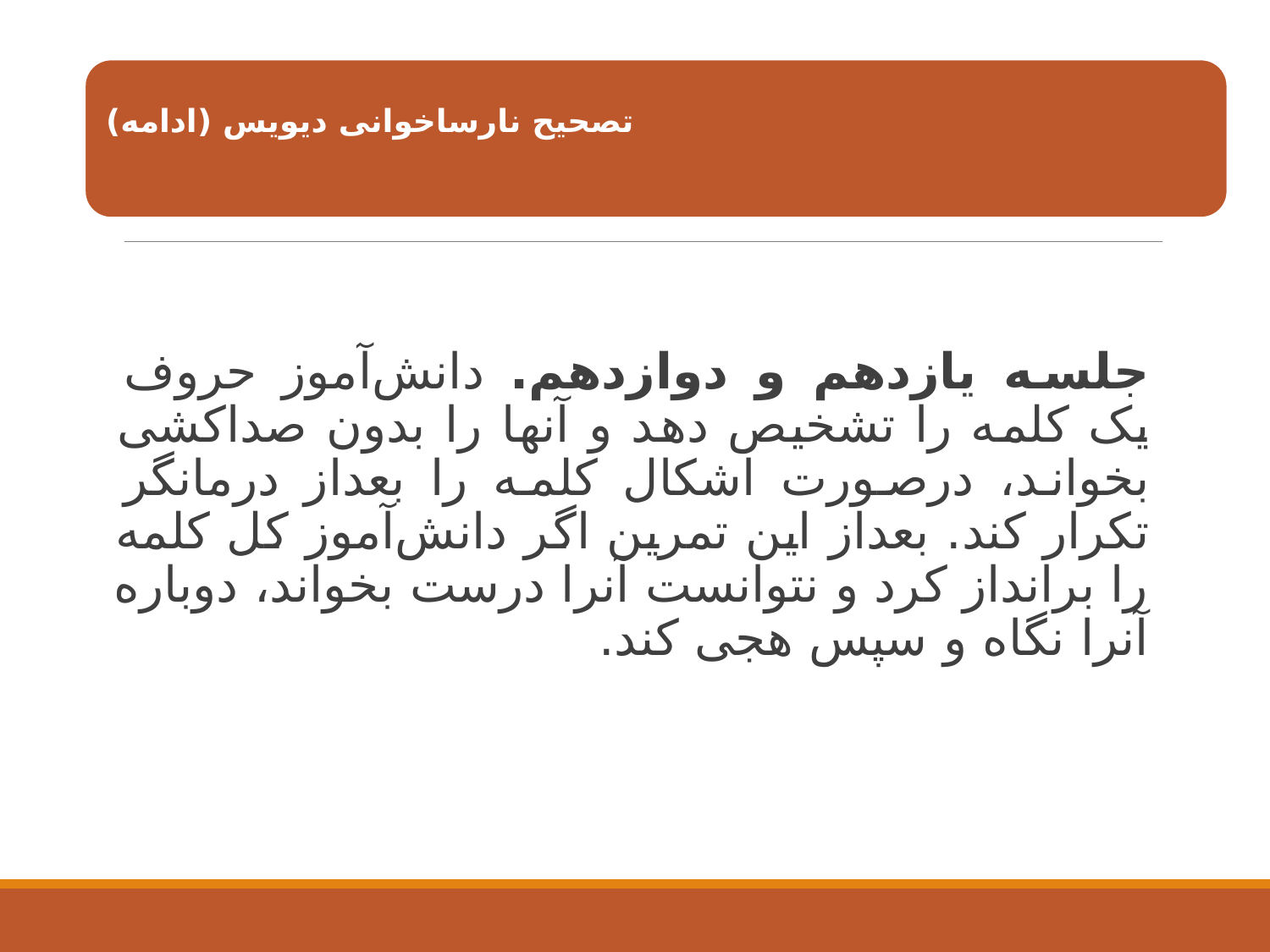

#
تصحیح نارساخوانی دیویس (ادامه)

جلسه یازدهم و دوازدهم. دانش‌آموز حروف یک کلمه را تشخیص ‌دهد و آنها را بدون صداکشی بخواند، درصورت اشکال کلمه را بعداز درمانگر تکرار ‌کند. بعداز این تمرین اگر دانش‌آموز کل کلمه را برانداز کرد و نتوانست آنرا درست بخواند، دوباره آنرا نگاه و سپس هجی کند.